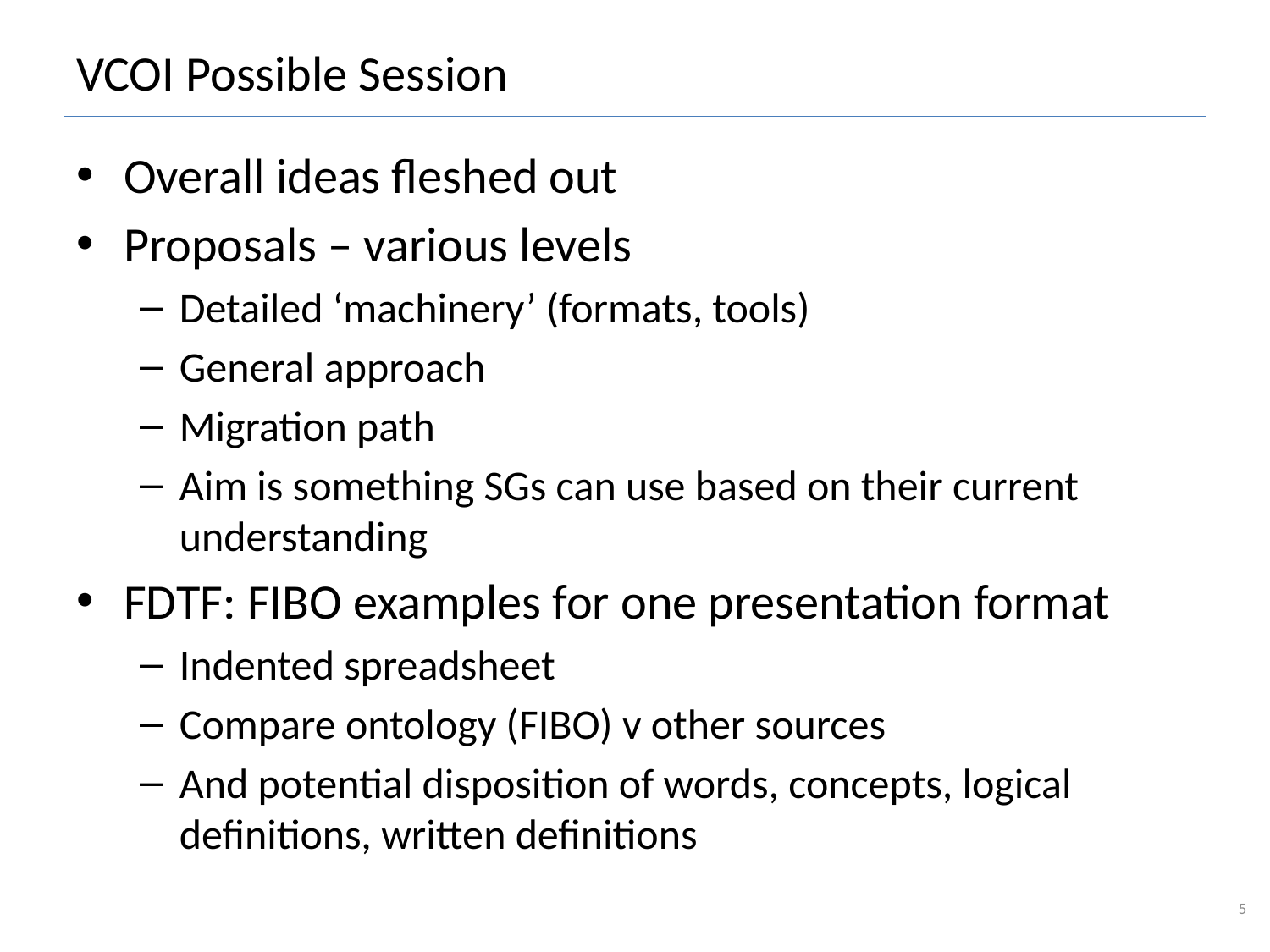

# VCOI Possible Session
Overall ideas fleshed out
Proposals – various levels
Detailed ‘machinery’ (formats, tools)
General approach
Migration path
Aim is something SGs can use based on their current understanding
FDTF: FIBO examples for one presentation format
Indented spreadsheet
Compare ontology (FIBO) v other sources
And potential disposition of words, concepts, logical definitions, written definitions
5